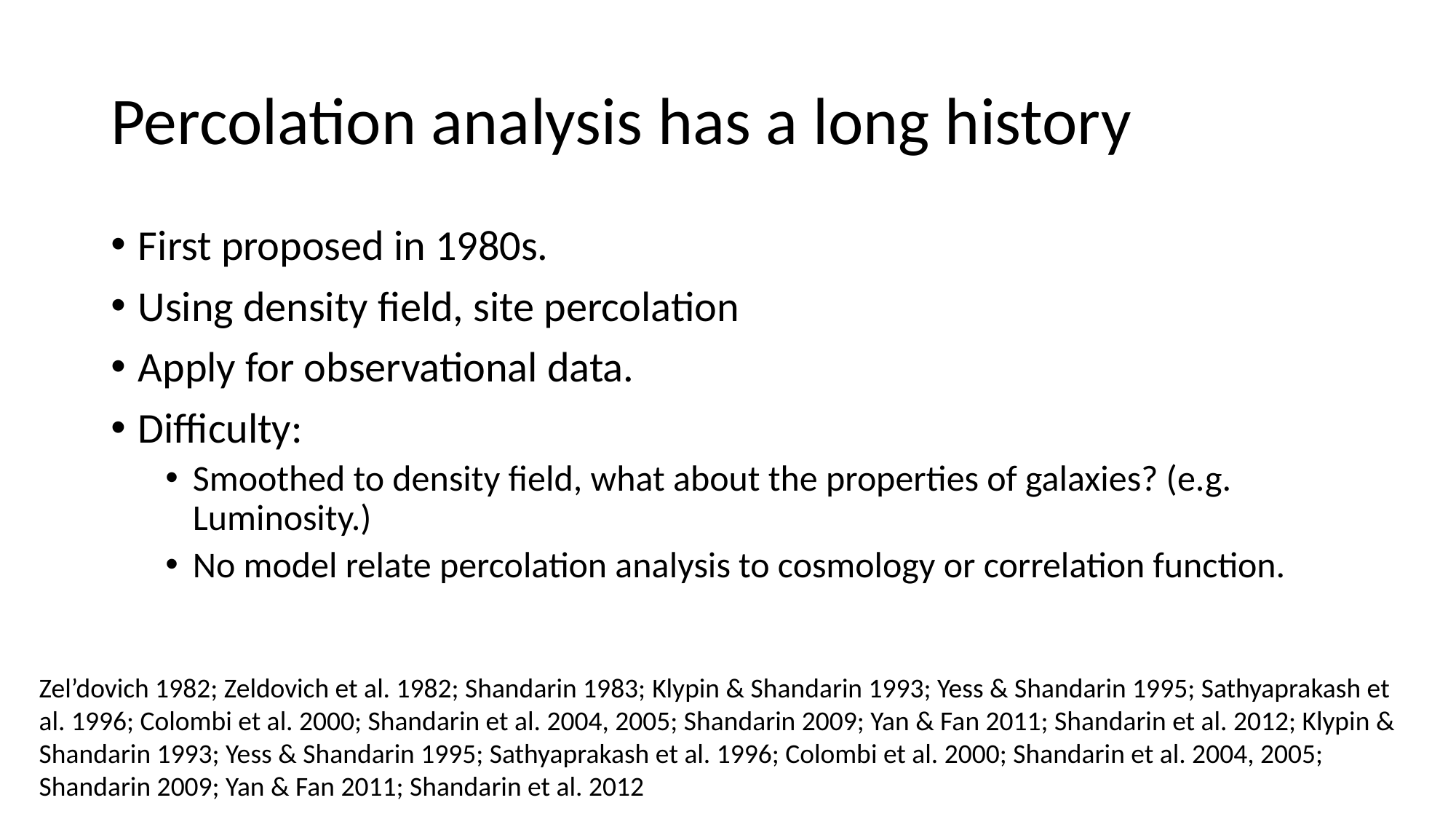

# Percolation analysis has a long history
First proposed in 1980s.
Using density field, site percolation
Apply for observational data.
Difficulty:
Smoothed to density field, what about the properties of galaxies? (e.g. Luminosity.)
No model relate percolation analysis to cosmology or correlation function.
Zel’dovich 1982; Zeldovich et al. 1982; Shandarin 1983; Klypin & Shandarin 1993; Yess & Shandarin 1995; Sathyaprakash et al. 1996; Colombi et al. 2000; Shandarin et al. 2004, 2005; Shandarin 2009; Yan & Fan 2011; Shandarin et al. 2012; Klypin & Shandarin 1993; Yess & Shandarin 1995; Sathyaprakash et al. 1996; Colombi et al. 2000; Shandarin et al. 2004, 2005; Shandarin 2009; Yan & Fan 2011; Shandarin et al. 2012